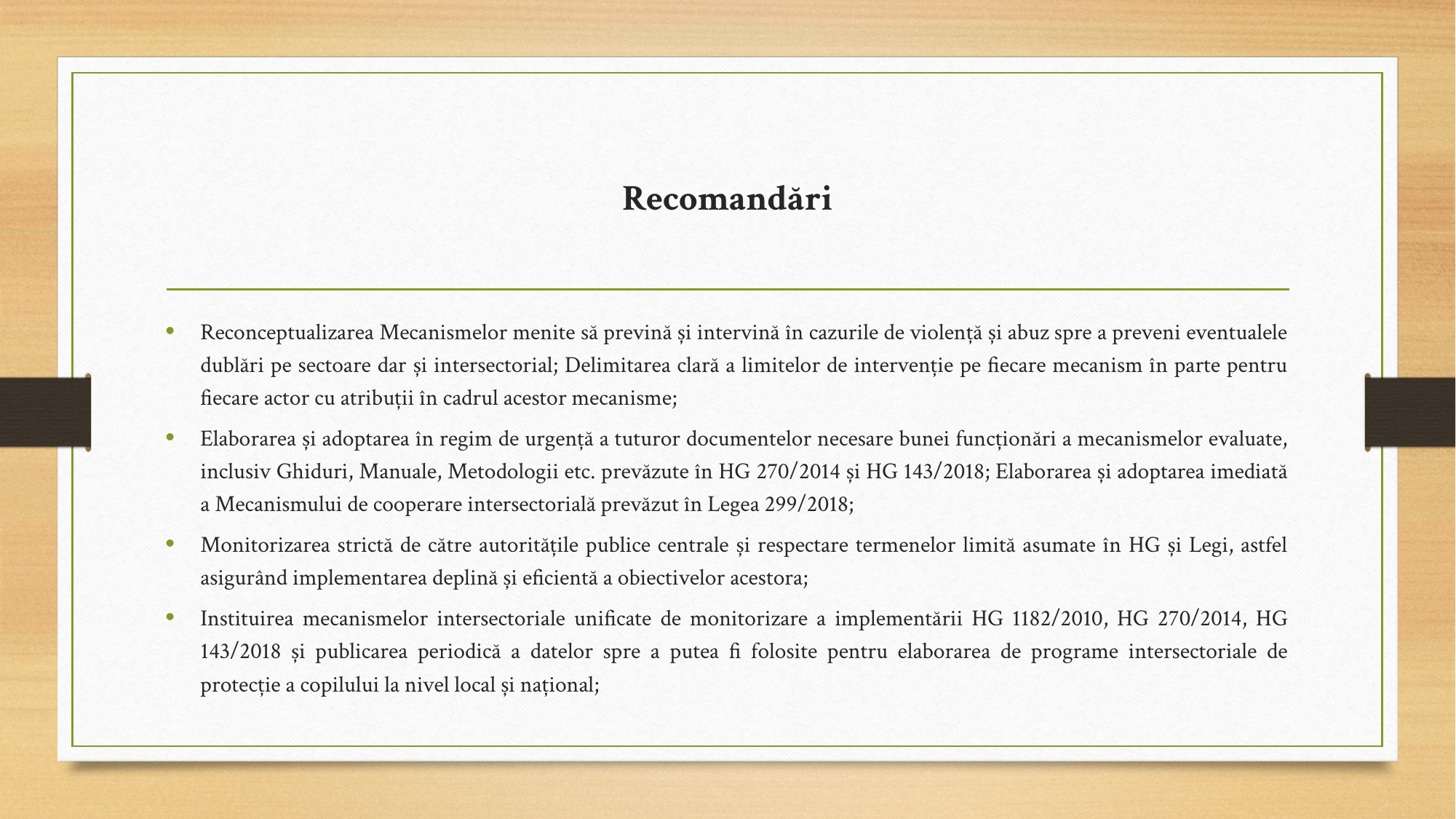

# Recomandări
Reconceptualizarea Mecanismelor menite să prevină și intervină în cazurile de violență și abuz spre a preveni eventualele dublări pe sectoare dar și intersectorial; Delimitarea clară a limitelor de intervenție pe fiecare mecanism în parte pentru fiecare actor cu atribuții în cadrul acestor mecanisme;
Elaborarea și adoptarea în regim de urgență a tuturor documentelor necesare bunei funcționări a mecanismelor evaluate, inclusiv Ghiduri, Manuale, Metodologii etc. prevăzute în HG 270/2014 și HG 143/2018; Elaborarea și adoptarea imediată a Mecanismului de cooperare intersectorială prevăzut în Legea 299/2018;
Monitorizarea strictă de către autoritățile publice centrale și respectare termenelor limită asumate în HG și Legi, astfel asigurând implementarea deplină și eficientă a obiectivelor acestora;
Instituirea mecanismelor intersectoriale unificate de monitorizare a implementării HG 1182/2010, HG 270/2014, HG 143/2018 și publicarea periodică a datelor spre a putea fi folosite pentru elaborarea de programe intersectoriale de protecție a copilului la nivel local și național;